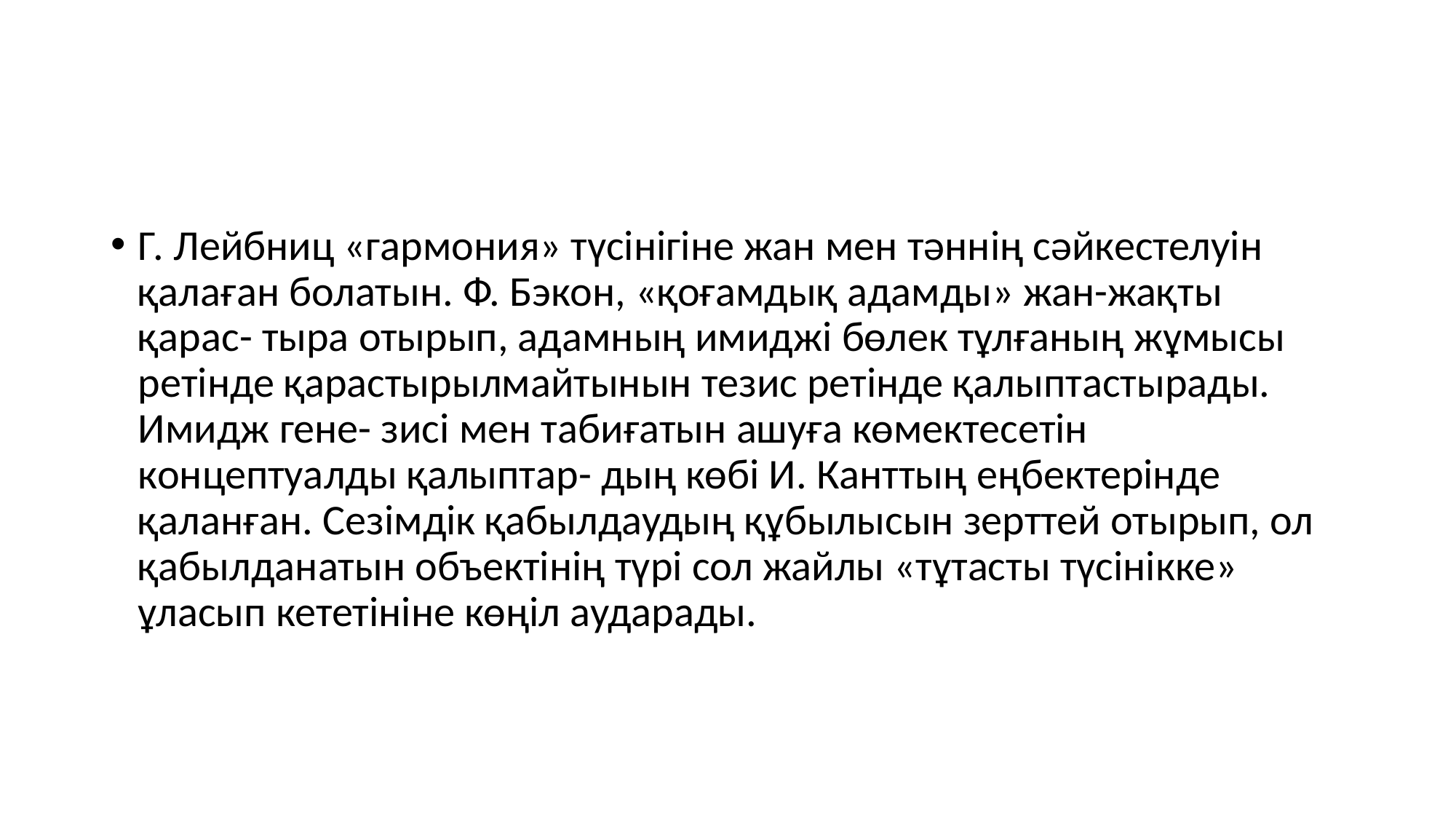

#
Г. Лейбниц «гармония» түсінігіне жан мен тəннің сəйкестелуін қалаған болатын. Ф. Бэкон, «қоғамдық адамды» жан-жақты қарас- тыра отырып, адамның имиджі бөлек тұлғаның жұмысы ретінде қарастырылмайтынын тезис ретінде қалыптастырады. Имидж гене- зисі мен табиғатын ашуға көмектесетін концептуалды қалыптар- дың көбі И. Канттың еңбектерінде қаланған. Сезімдік қабылдаудың құбылысын зерттей отырып, ол қабылданатын объектінің түрі сол жайлы «тұтасты түсінікке» ұласып кететініне көңіл аударады.